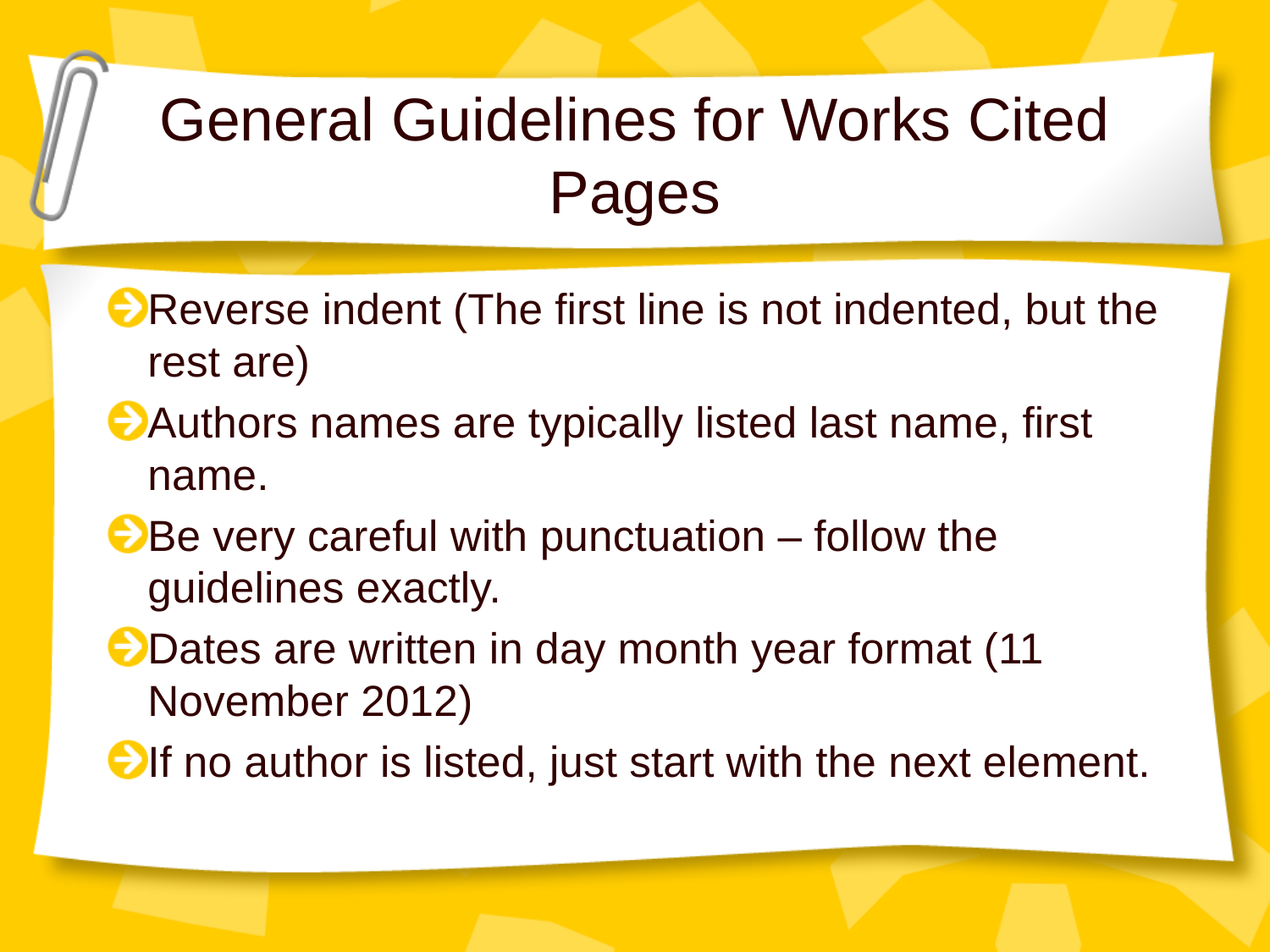

# General Guidelines for Works Cited Pages
Reverse indent (The first line is not indented, but the rest are)
Authors names are typically listed last name, first name.
Be very careful with punctuation – follow the guidelines exactly.
Dates are written in day month year format (11 November 2012)
If no author is listed, just start with the next element.